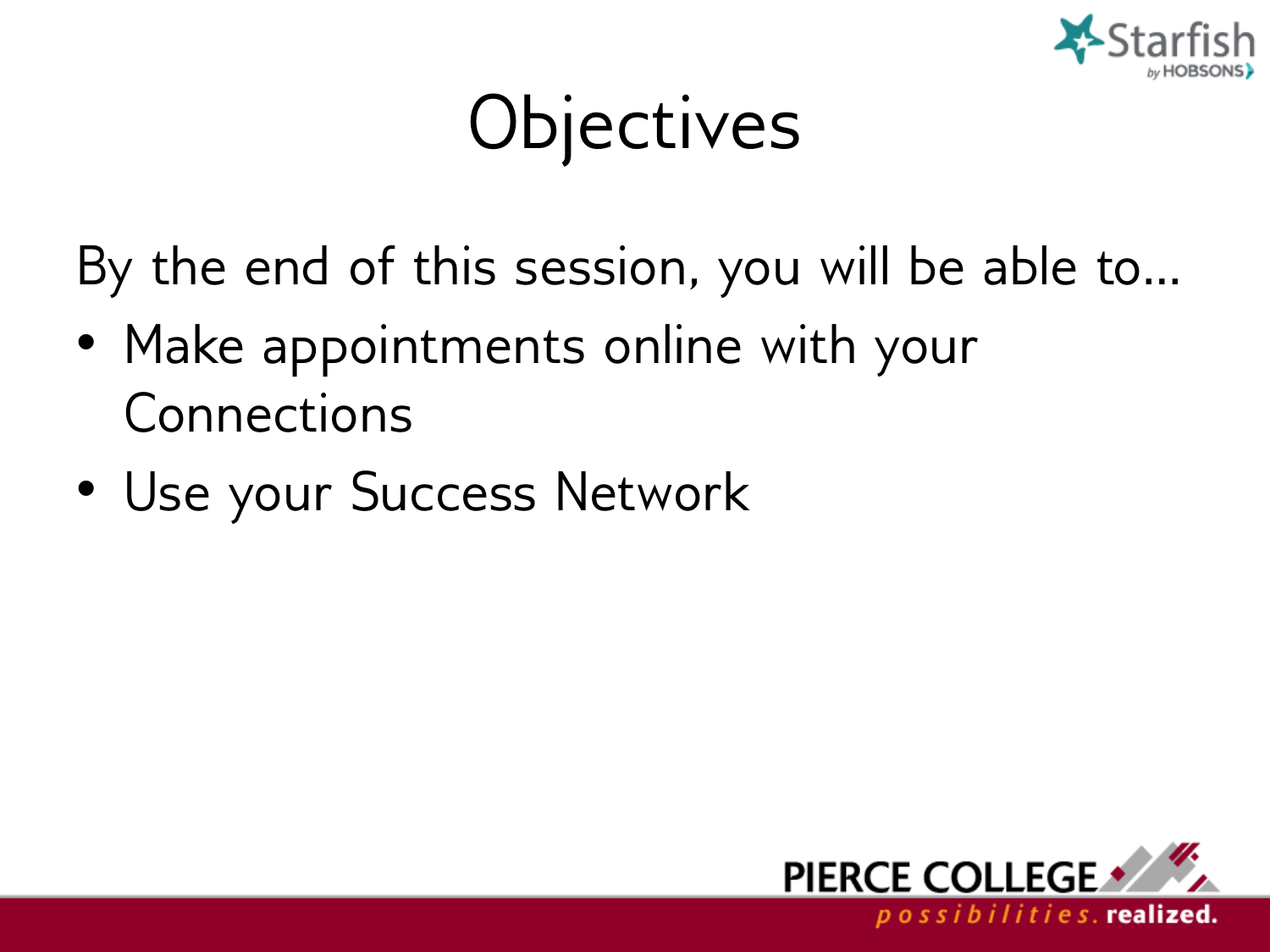

# Objectives
By the end of this session, you will be able to…
Make appointments online with your Connections
Use your Success Network